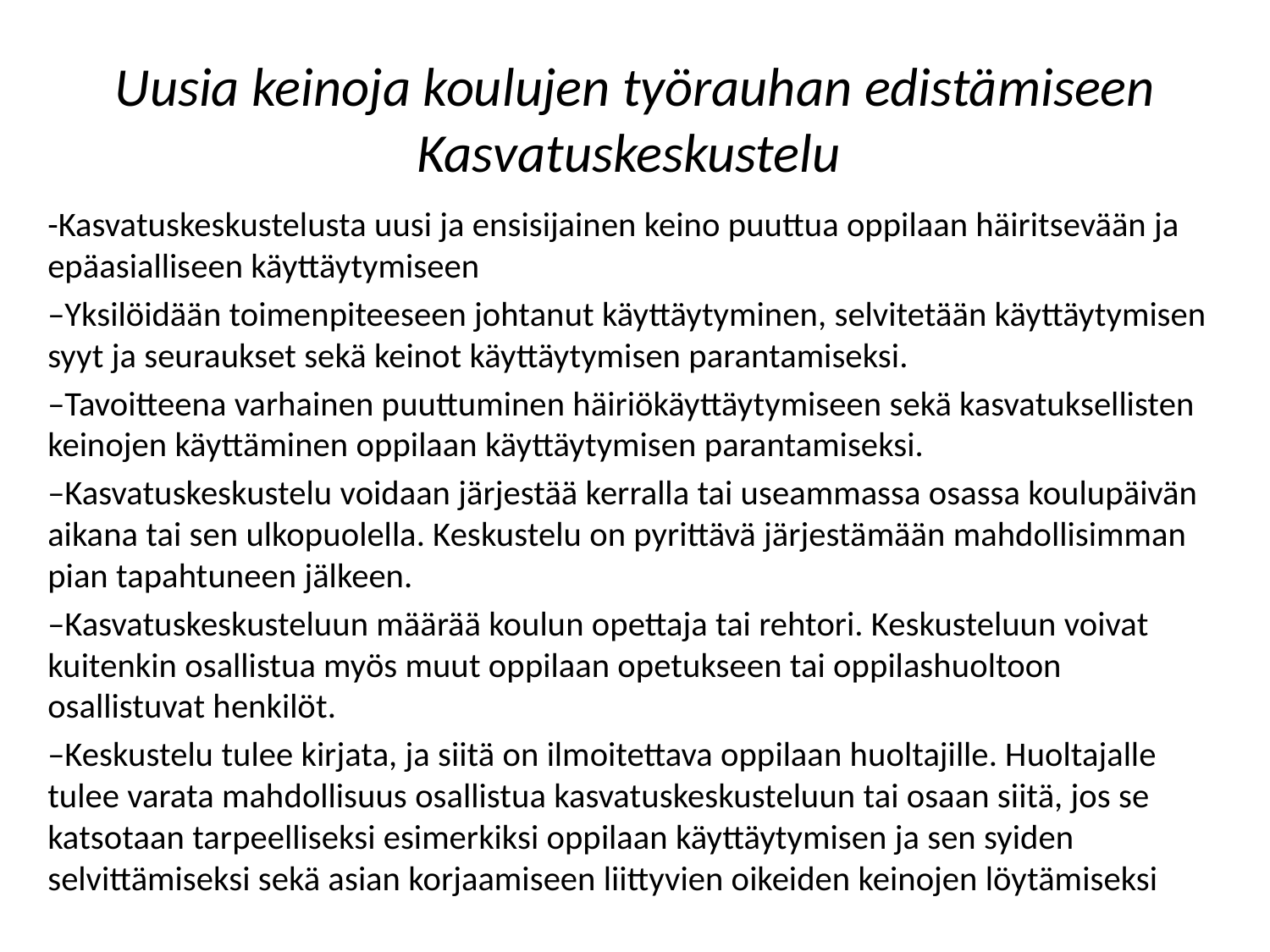

# Uusia keinoja koulujen työrauhan edistämiseen Kasvatuskeskustelu
-Kasvatuskeskustelusta uusi ja ensisijainen keino puuttua oppilaan häiritsevään ja epäasialliseen käyttäytymiseen
–Yksilöidään toimenpiteeseen johtanut käyttäytyminen, selvitetään käyttäytymisen syyt ja seuraukset sekä keinot käyttäytymisen parantamiseksi.
–Tavoitteena varhainen puuttuminen häiriökäyttäytymiseen sekä kasvatuksellisten keinojen käyttäminen oppilaan käyttäytymisen parantamiseksi.
–Kasvatuskeskustelu voidaan järjestää kerralla tai useammassa osassa koulupäivän aikana tai sen ulkopuolella. Keskustelu on pyrittävä järjestämään mahdollisimman pian tapahtuneen jälkeen.
–Kasvatuskeskusteluun määrää koulun opettaja tai rehtori. Keskusteluun voivat kuitenkin osallistua myös muut oppilaan opetukseen tai oppilashuoltoon osallistuvat henkilöt.
–Keskustelu tulee kirjata, ja siitä on ilmoitettava oppilaan huoltajille. Huoltajalle tulee varata mahdollisuus osallistua kasvatuskeskusteluun tai osaan siitä, jos se katsotaan tarpeelliseksi esimerkiksi oppilaan käyttäytymisen ja sen syiden selvittämiseksi sekä asian korjaamiseen liittyvien oikeiden keinojen löytämiseksi